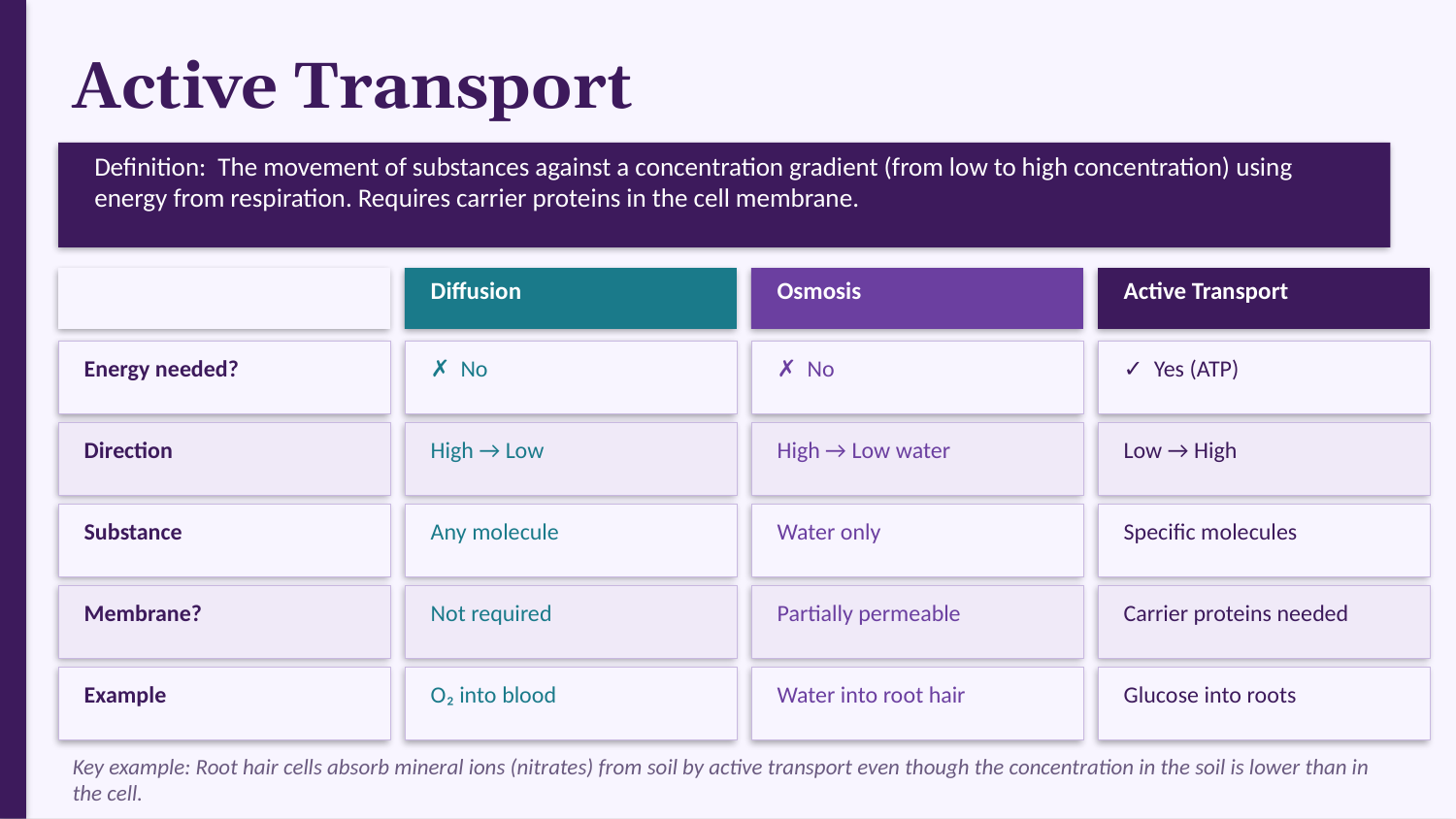

Active Transport

Definition:  The movement of substances against a concentration gradient (from low to high concentration) using energy from respiration. Requires carrier proteins in the cell membrane.

Diffusion

Osmosis

Active Transport

Energy needed?
✗  No
✗  No
✓  Yes (ATP)

Direction
High → Low
High → Low water
Low → High

Substance
Any molecule
Water only
Specific molecules

Membrane?
Not required
Partially permeable
Carrier proteins needed

Example
O₂ into blood
Water into root hair
Glucose into roots
Key example: Root hair cells absorb mineral ions (nitrates) from soil by active transport even though the concentration in the soil is lower than in the cell.